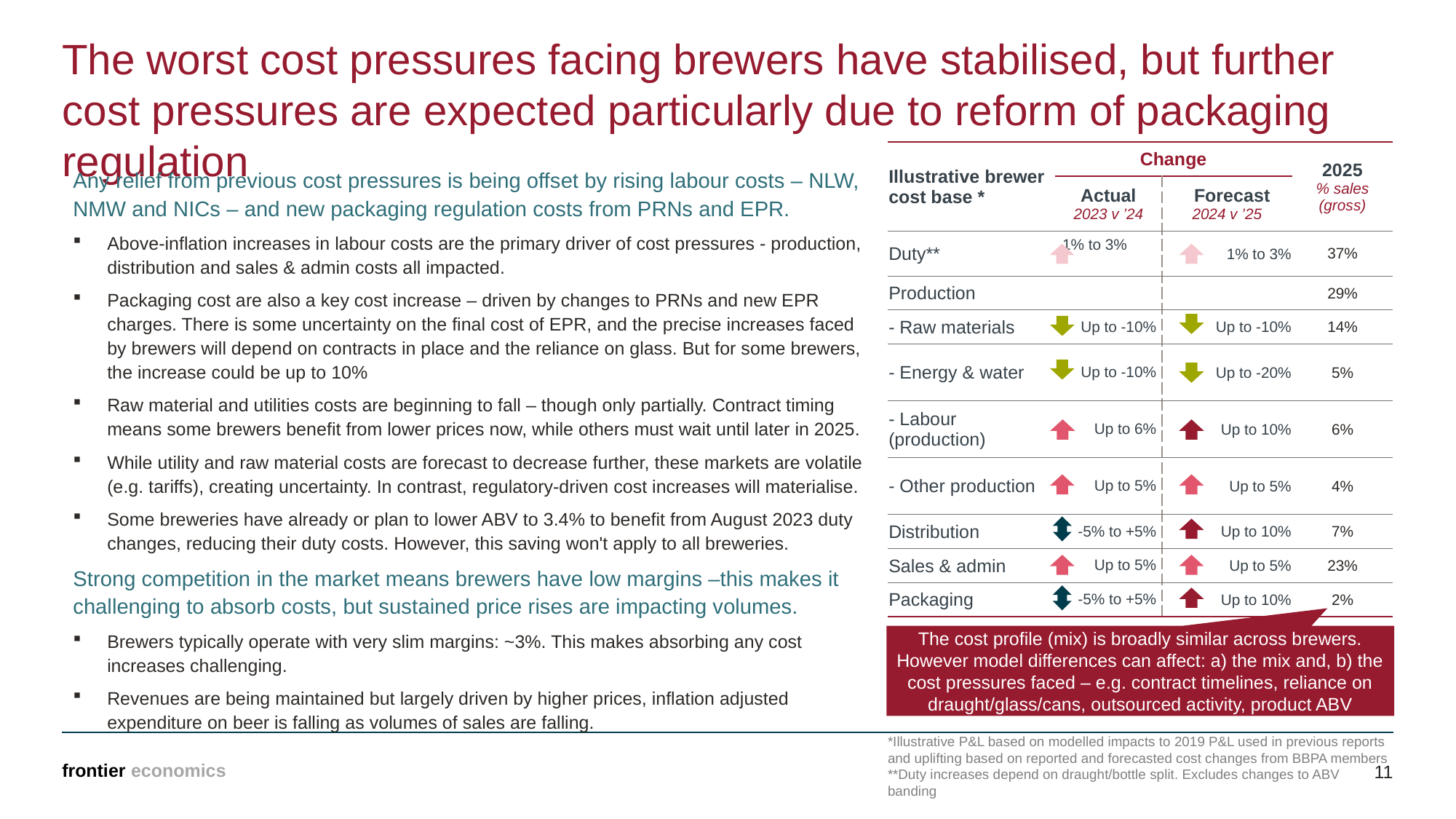

# The worst cost pressures facing brewers have stabilised, but further cost pressures are expected particularly due to reform of packaging regulation
| Illustrative brewer cost base \* | Change |  | 2025 % sales (gross) |
| --- | --- | --- | --- |
|  | Actual 2023 v ’24 | Forecast 2024 v ’25 |  |
| Duty\*\* | 1% to 3% | 1% to 3% | 37% |
| Production |  |  | 29% |
| - Raw materials | Up to -10% | Up to -10% | 14% |
| - Energy & water | Up to -10% | Up to -20% | 5% |
| - Labour (production) | Up to 6% | Up to 10% | 6% |
| - Other production | Up to 5% | Up to 5% | 4% |
| Distribution | -5% to +5% | Up to 10% | 7% |
| Sales & admin | Up to 5% | Up to 5% | 23% |
| Packaging | -5% to +5% | Up to 10% | 2% |
Any relief from previous cost pressures is being offset by rising labour costs – NLW, NMW and NICs – and new packaging regulation costs from PRNs and EPR.
Above-inflation increases in labour costs are the primary driver of cost pressures - production, distribution and sales & admin costs all impacted.
Packaging cost are also a key cost increase – driven by changes to PRNs and new EPR charges. There is some uncertainty on the final cost of EPR, and the precise increases faced by brewers will depend on contracts in place and the reliance on glass. But for some brewers, the increase could be up to 10%
Raw material and utilities costs are beginning to fall – though only partially. Contract timing means some brewers benefit from lower prices now, while others must wait until later in 2025.
While utility and raw material costs are forecast to decrease further, these markets are volatile (e.g. tariffs), creating uncertainty. In contrast, regulatory-driven cost increases will materialise.
Some breweries have already or plan to lower ABV to 3.4% to benefit from August 2023 duty changes, reducing their duty costs. However, this saving won't apply to all breweries.
Strong competition in the market means brewers have low margins –this makes it challenging to absorb costs, but sustained price rises are impacting volumes.
Brewers typically operate with very slim margins: ~3%. This makes absorbing any cost increases challenging.
Revenues are being maintained but largely driven by higher prices, inflation adjusted expenditure on beer is falling as volumes of sales are falling.

The cost profile (mix) is broadly similar across brewers. However model differences can affect: a) the mix and, b) the cost pressures faced – e.g. contract timelines, reliance on draught/glass/cans, outsourced activity, product ABV

*Illustrative P&L based on modelled impacts to 2019 P&L used in previous reports and uplifting based on reported and forecasted cost changes from BBPA members
**Duty increases depend on draught/bottle split. Excludes changes to ABV   banding